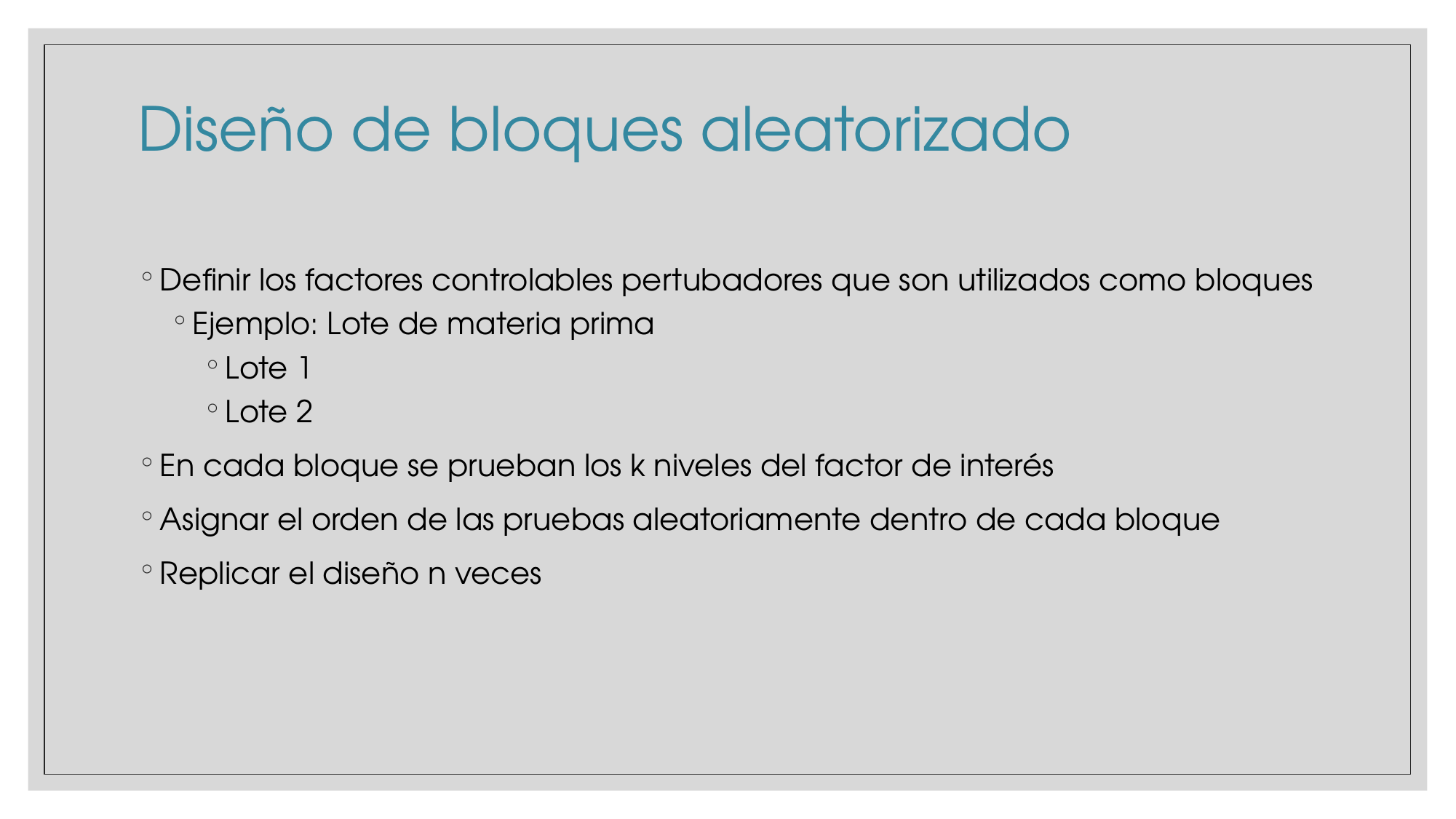

# Diseño de bloques aleatorizado
Definir los factores controlables pertubadores que son utilizados como bloques
Ejemplo: Lote de materia prima
Lote 1
Lote 2
En cada bloque se prueban los k niveles del factor de interés
Asignar el orden de las pruebas aleatoriamente dentro de cada bloque
Replicar el diseño n veces